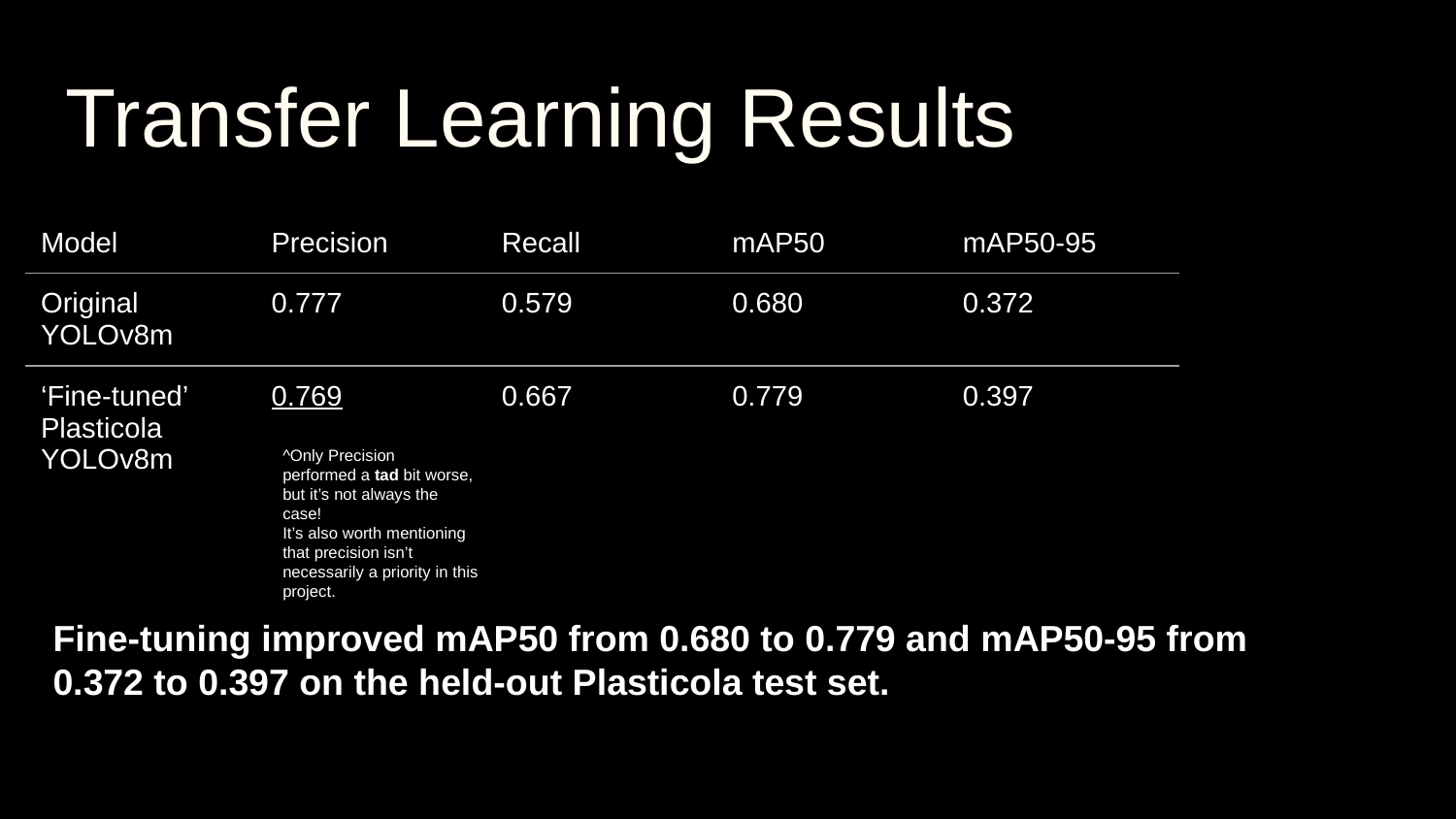

Transfer Learning Results

| Model | Precision | Recall | mAP50 | mAP50-95 |
| --- | --- | --- | --- | --- |
| Original YOLOv8m | 0.777 | 0.579 | 0.680 | 0.372 |
| ‘Fine-tuned’ Plasticola YOLOv8m | 0.769 | 0.667 | 0.779 | 0.397 |
^Only Precision
performed a tad bit worse, but it’s not always the case!
It’s also worth mentioning that precision isn’t necessarily a priority in this project.

Fine-tuning improved mAP50 from 0.680 to 0.779 and mAP50-95 from 0.372 to 0.397 on the held-out Plasticola test set.